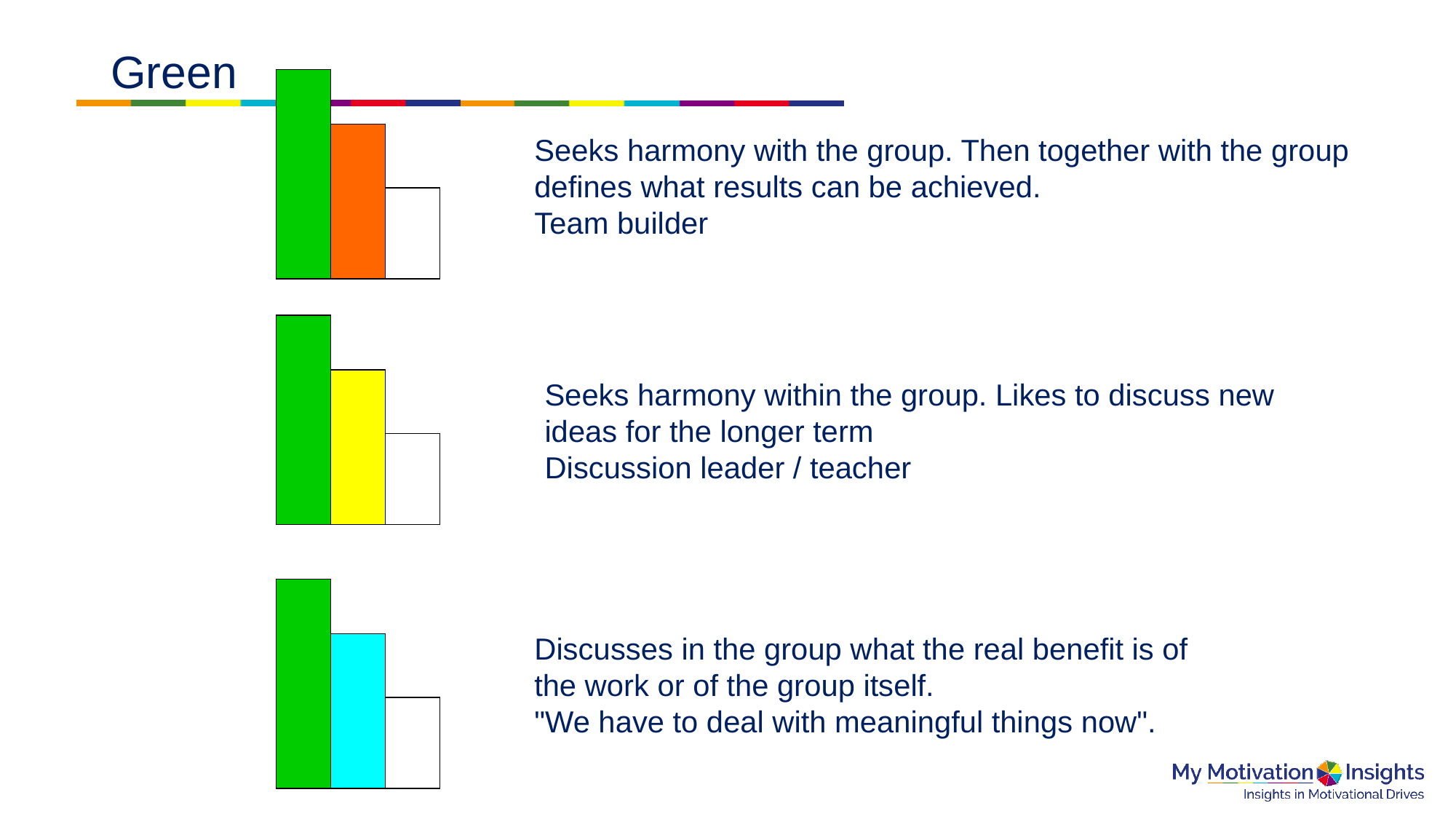

# Green

Seeks harmony with the group. Then together with the group defines what results can be achieved.
Team builder

Seeks harmony within the group. Likes to discuss new ideas for the longer term
Discussion leader / teacher

Discusses in the group what the real benefit is of the work or of the group itself.
"We have to deal with meaningful things now".